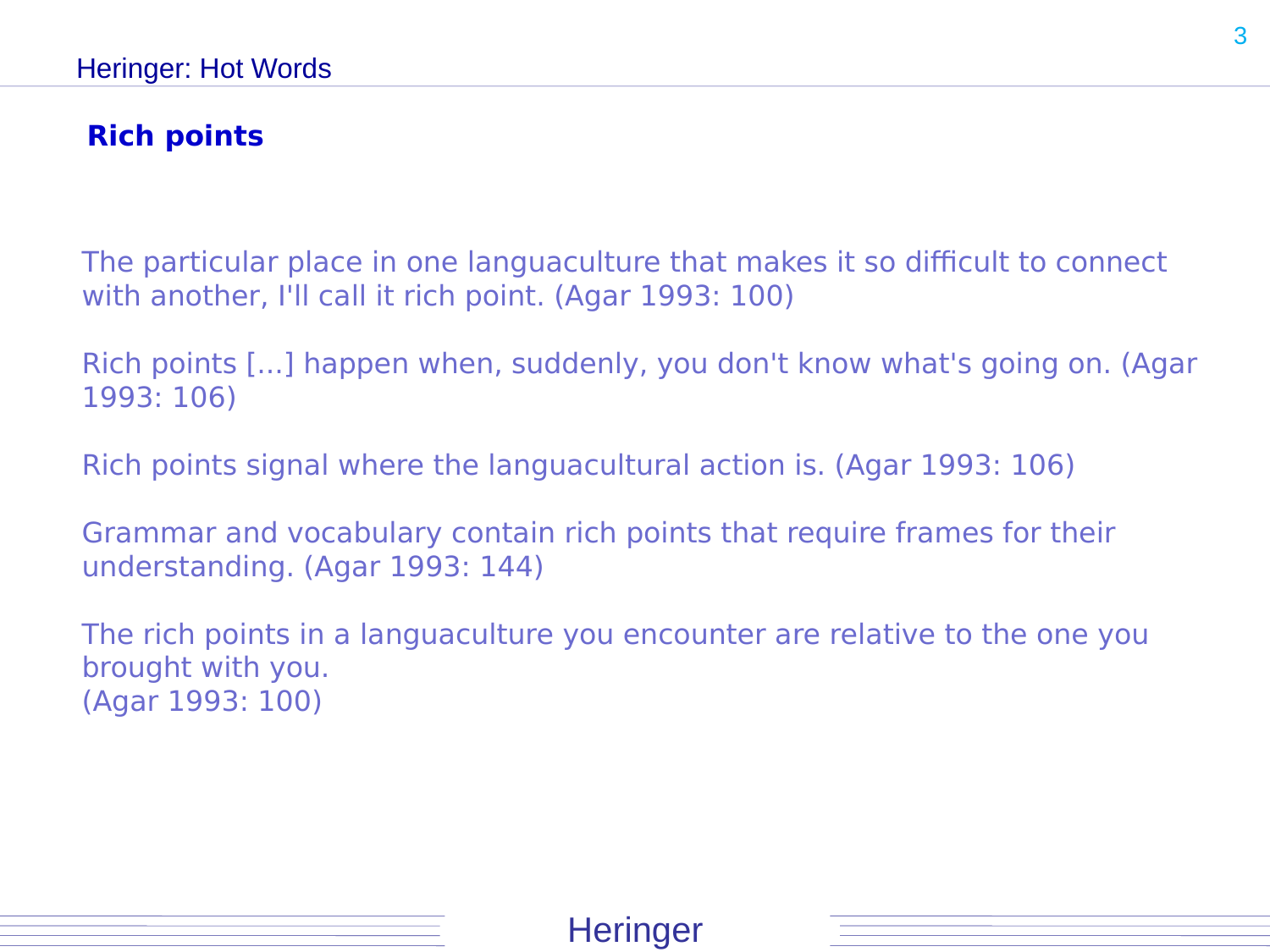

3
# Heringer: Hot Words

Rich points
The particular place in one languaculture that makes it so difficult to connect with another, I'll call it rich point. (Agar 1993: 100)

Rich points [...] happen when, suddenly, you don't know what's going on. (Agar 1993: 106)

Rich points signal where the languacultural action is. (Agar 1993: 106)

Grammar and vocabulary contain rich points that require frames for their understanding. (Agar 1993: 144)

The rich points in a languaculture you encounter are relative to the one you brought with you.
(Agar 1993: 100)
Heringer

Heringer

Heringer